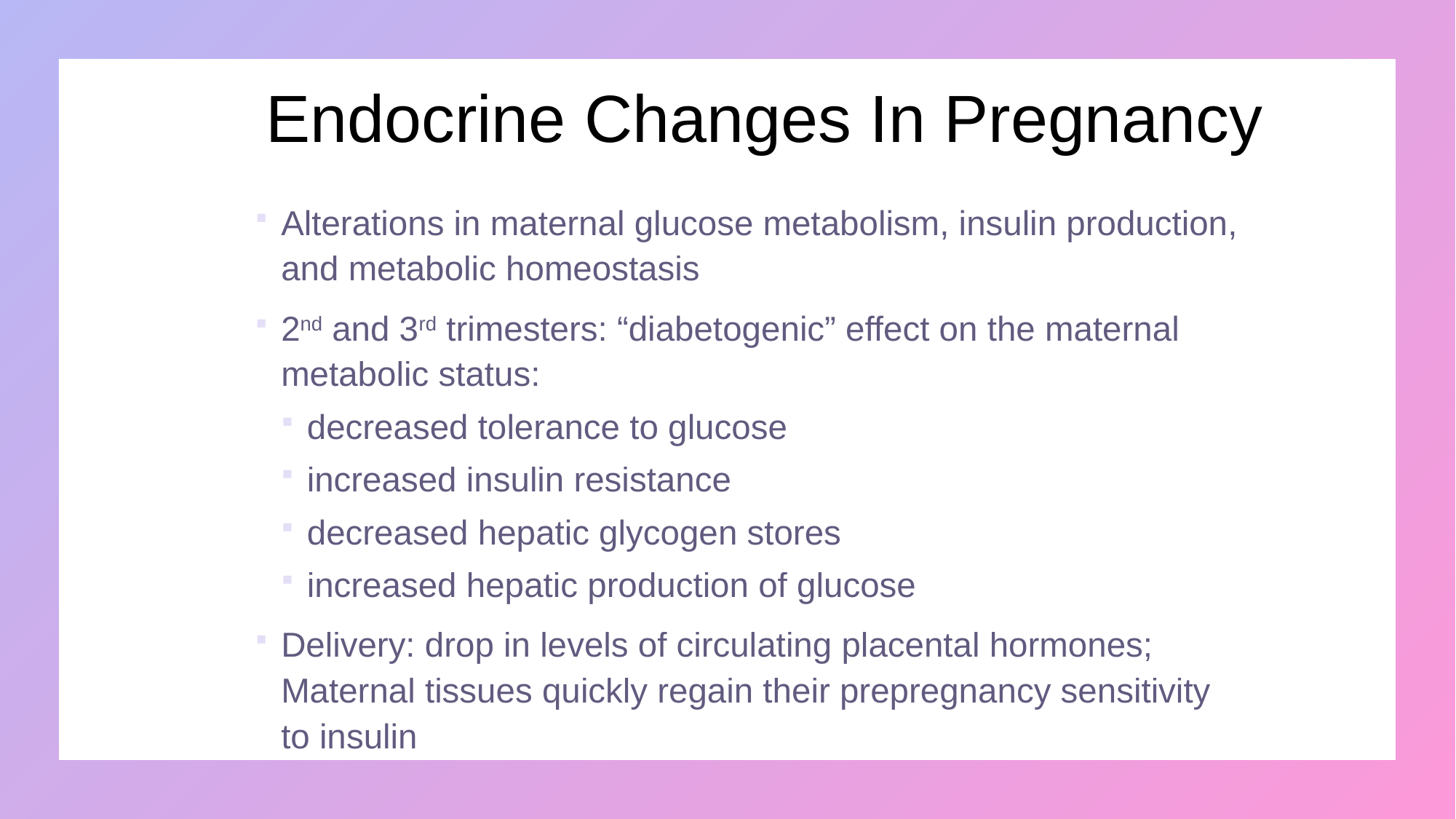

# Endocrine Changes In Pregnancy
Alterations in maternal glucose metabolism, insulin production, and metabolic homeostasis
2nd and 3rd trimesters: “diabetogenic” effect on the maternal metabolic status:
decreased tolerance to glucose
increased insulin resistance
decreased hepatic glycogen stores
increased hepatic production of glucose
Delivery: drop in levels of circulating placental hormones; Maternal tissues quickly regain their prepregnancy sensitivity to insulin